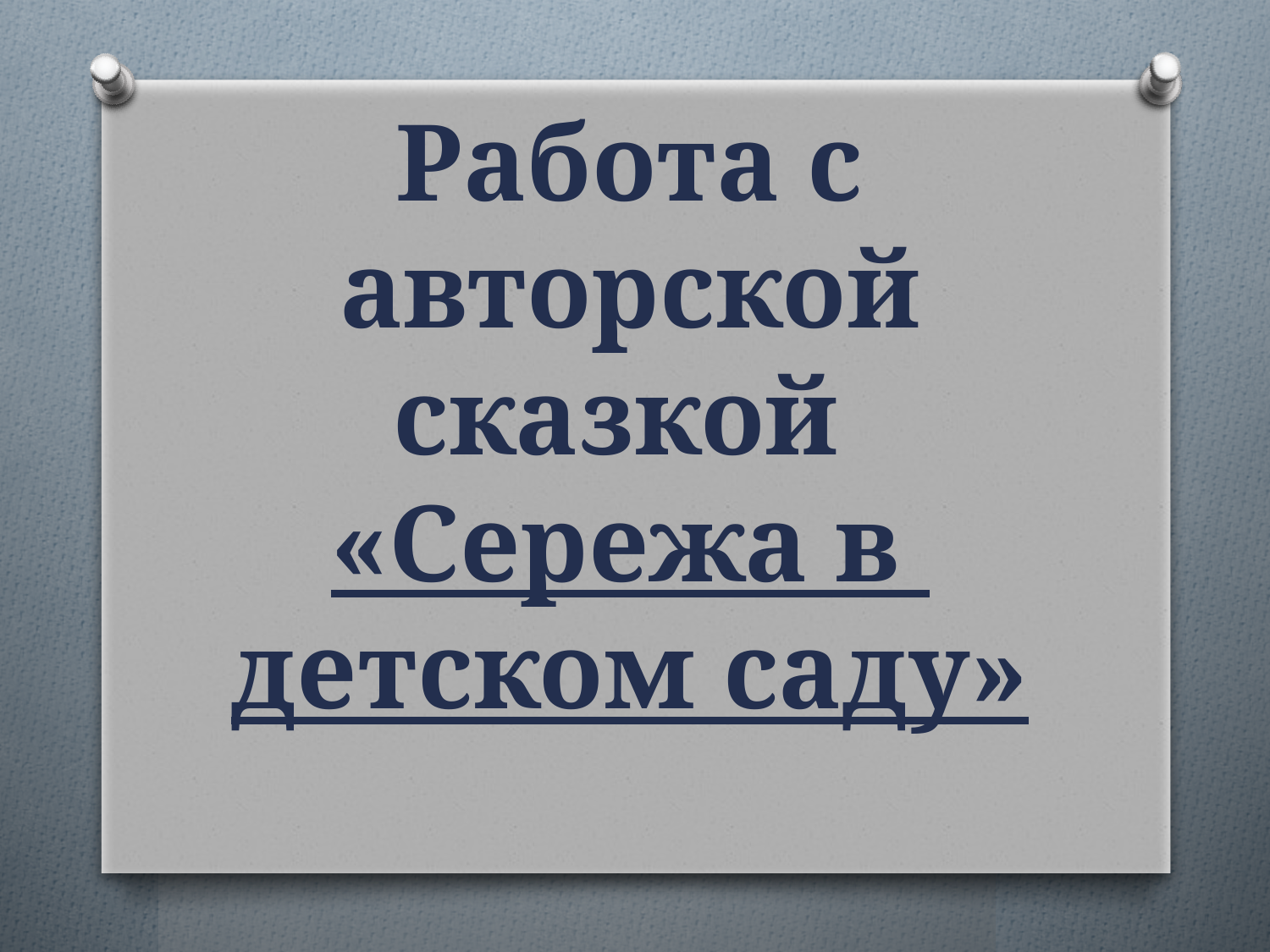

# Работа с авторской сказкой «Сережа в детском саду»